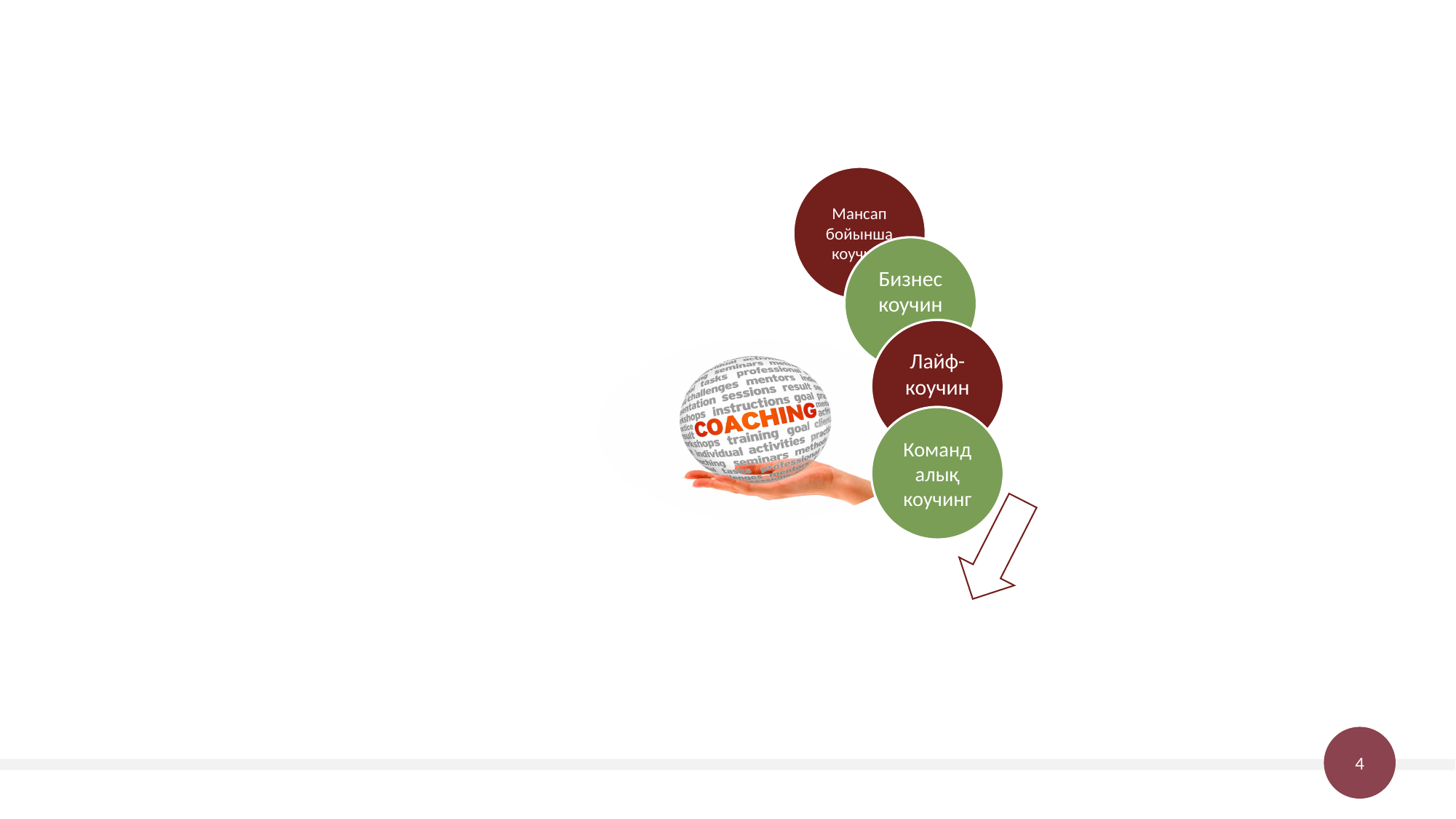

Мансап бойынша коучинг
Бизнес коучинг
Лайф-коучинг
Командалық коучинг